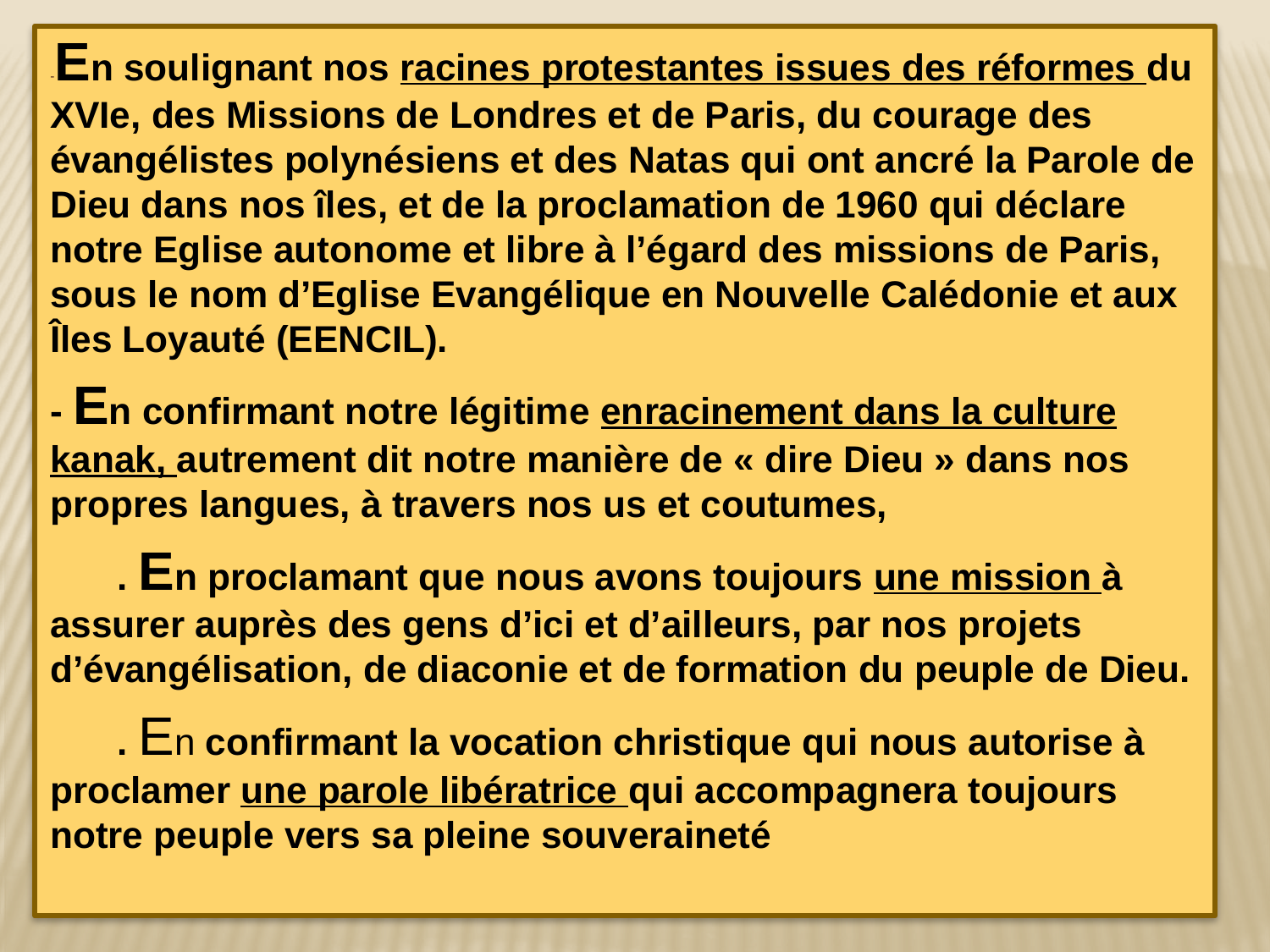

-En soulignant nos racines protestantes issues des réformes du XVIe, des Missions de Londres et de Paris, du courage des évangélistes polynésiens et des Natas qui ont ancré la Parole de Dieu dans nos îles, et de la proclamation de 1960 qui déclare notre Eglise autonome et libre à l’égard des missions de Paris, sous le nom d’Eglise Evangélique en Nouvelle Calédonie et aux Îles Loyauté (EENCIL).
- En confirmant notre légitime enracinement dans la culture kanak, autrement dit notre manière de « dire Dieu » dans nos propres langues, à travers nos us et coutumes,
	. En proclamant que nous avons toujours une mission à assurer auprès des gens d’ici et d’ailleurs, par nos projets d’évangélisation, de diaconie et de formation du peuple de Dieu.
	. En confirmant la vocation christique qui nous autorise à proclamer une parole libératrice qui accompagnera toujours notre peuple vers sa pleine souveraineté